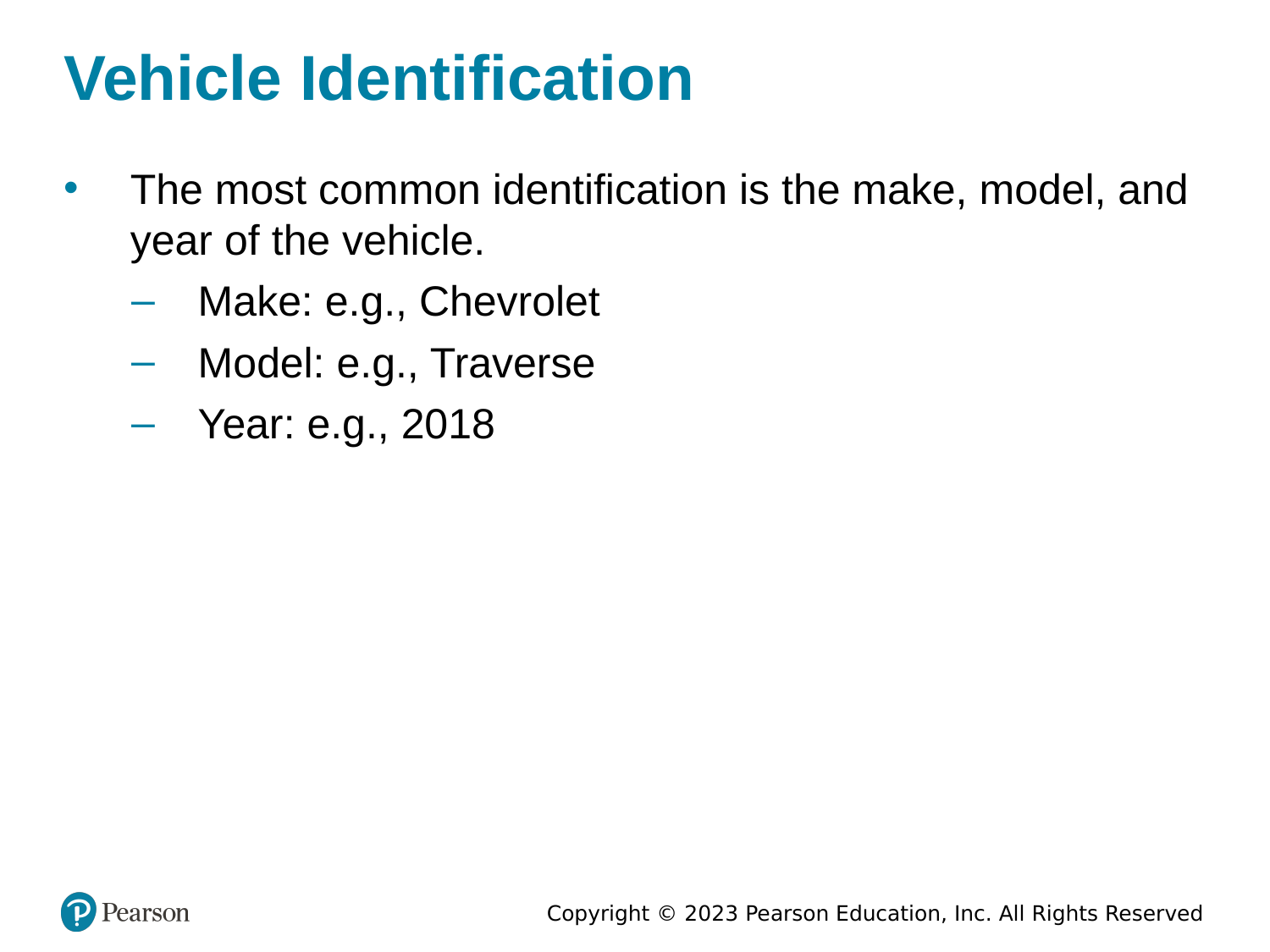

# Vehicle Identification
The most common identification is the make, model, and year of the vehicle.
Make: e.g., Chevrolet
Model: e.g., Traverse
Year: e.g., 2018